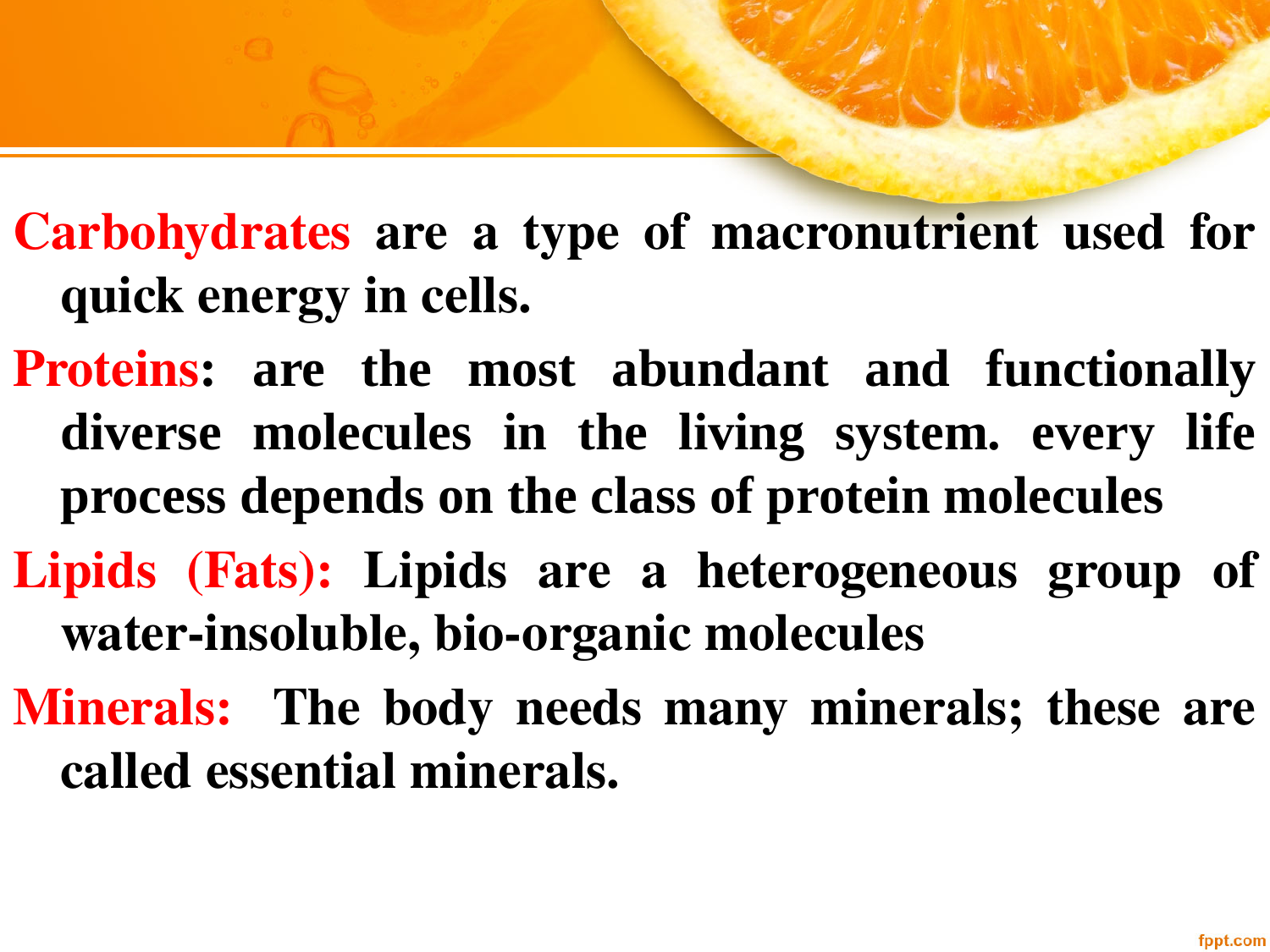

Carbohydrates are a type of macronutrient used for quick energy in cells.
Proteins: are the most abundant and functionally diverse molecules in the living system. every life process depends on the class of protein molecules
Lipids (Fats): Lipids are a heterogeneous group of water-insoluble, bio-organic molecules
Minerals:  The body needs many minerals; these are called essential minerals.